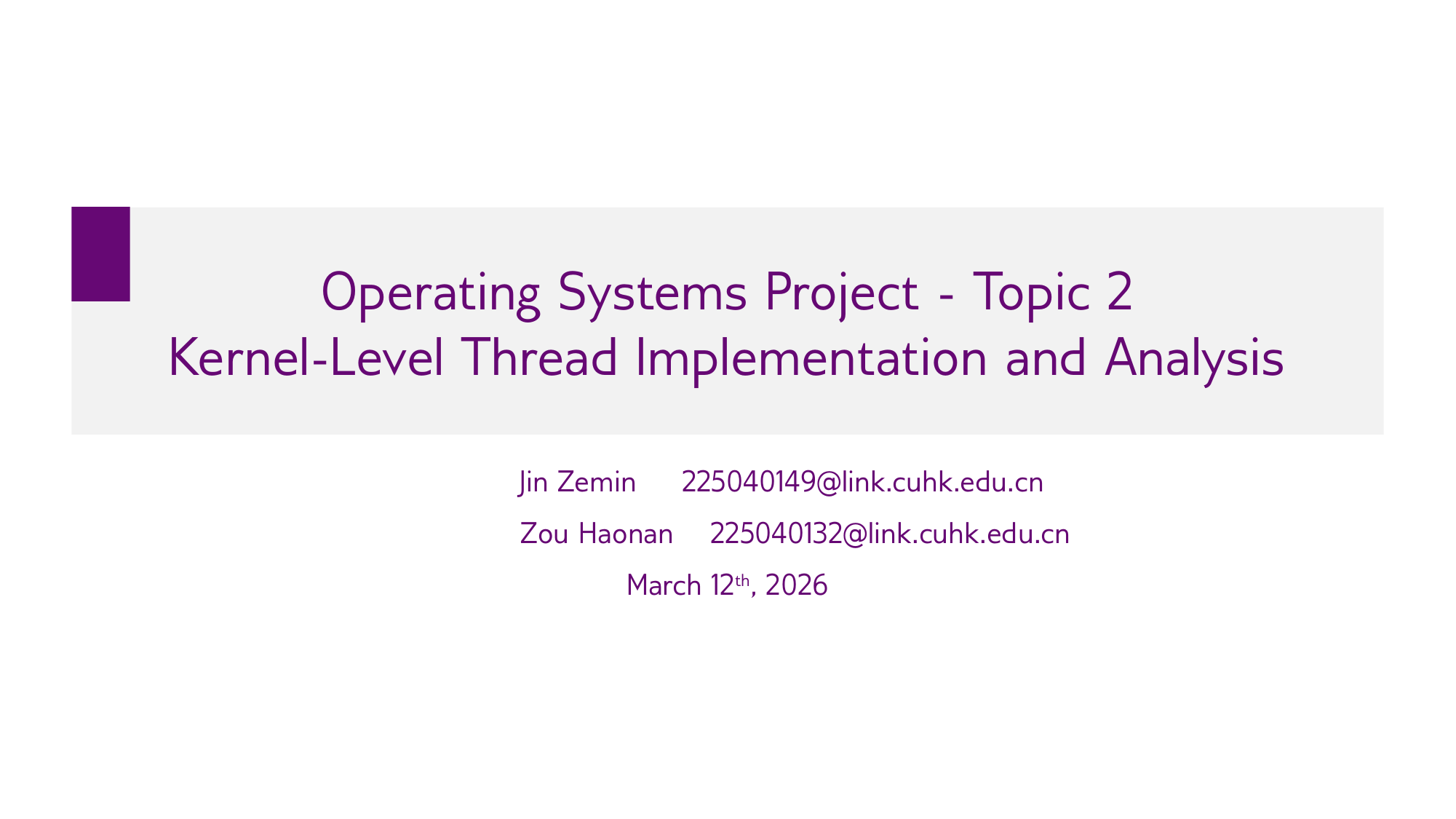

# Operating Systems Project - Topic 2 Kernel-Level Thread Implementation and Analysis
        	Jin Zemin     225040149@link.cuhk.edu.cn
      	   Zou Haonan    225040132@link.cuhk.edu.cn
March 12th, 2026